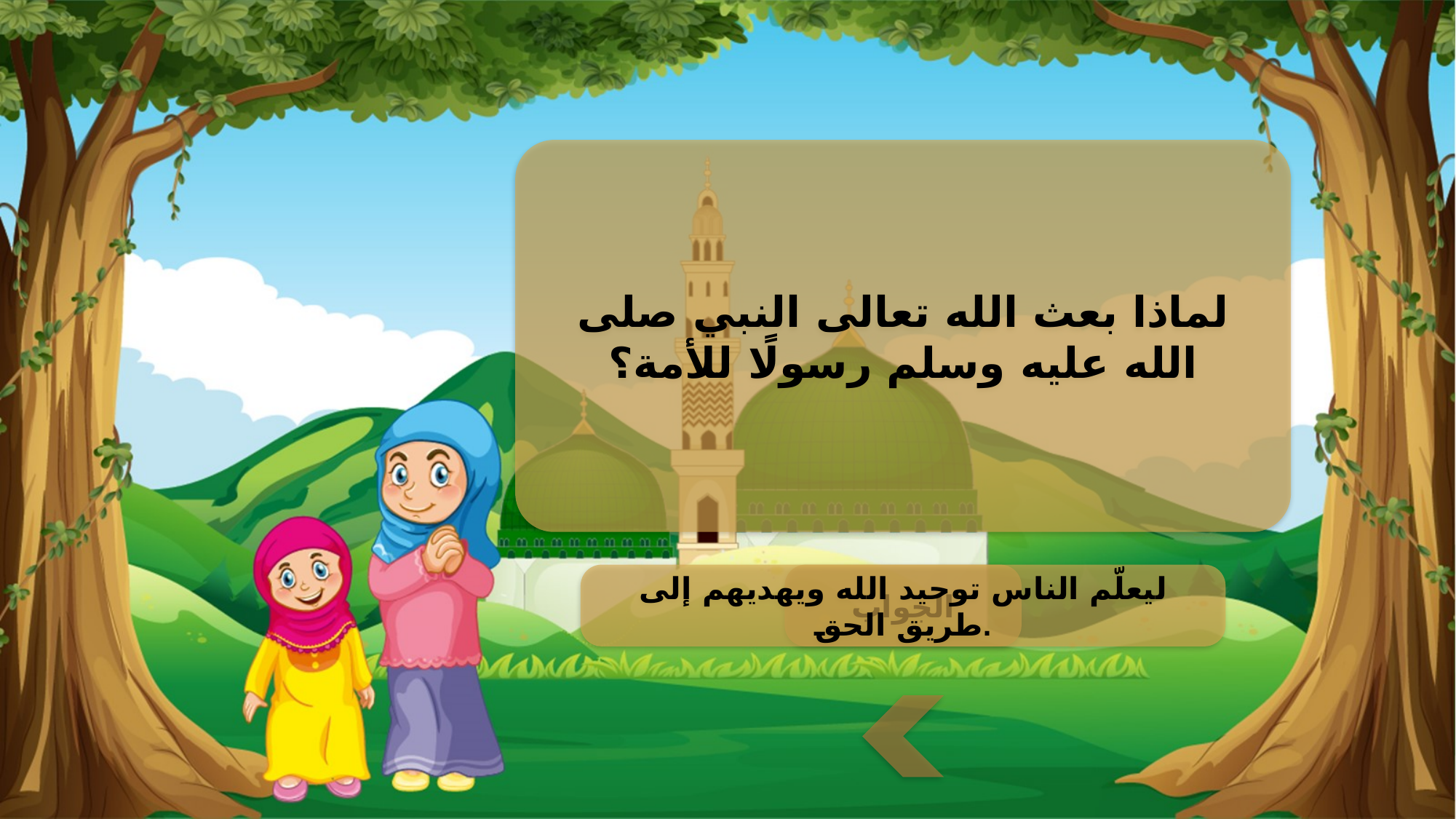

لماذا بعث الله تعالى النبي صلى الله عليه وسلم رسولًا للأمة؟
ليعلّم الناس توحيد الله ويهديهم إلى طريق الحق.
الجواب